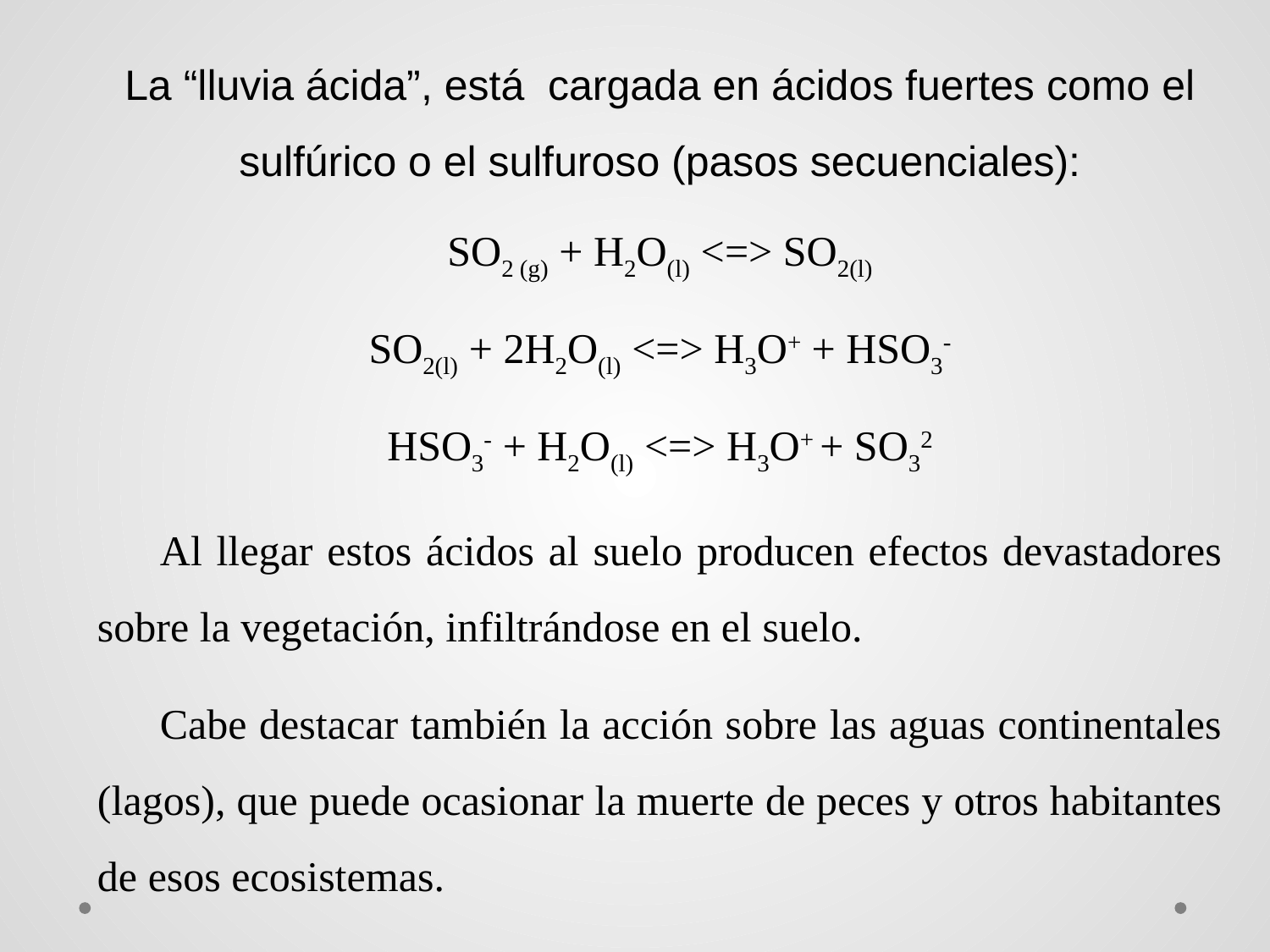

La “lluvia ácida”, está  cargada en ácidos fuertes como el sulfúrico o el sulfuroso (pasos secuenciales):
SO2 (g) + H2O(l) <=> SO2(l)
SO2(l) + 2H2O(l) <=> H3O+ + HSO3-
HSO3- + H2O(l) <=> H3O+ + SO32
Al llegar estos ácidos al suelo producen efectos devastadores sobre la vegetación, infiltrándose en el suelo.
Cabe destacar también la acción sobre las aguas continentales (lagos), que puede ocasionar la muerte de peces y otros habitantes de esos ecosistemas.